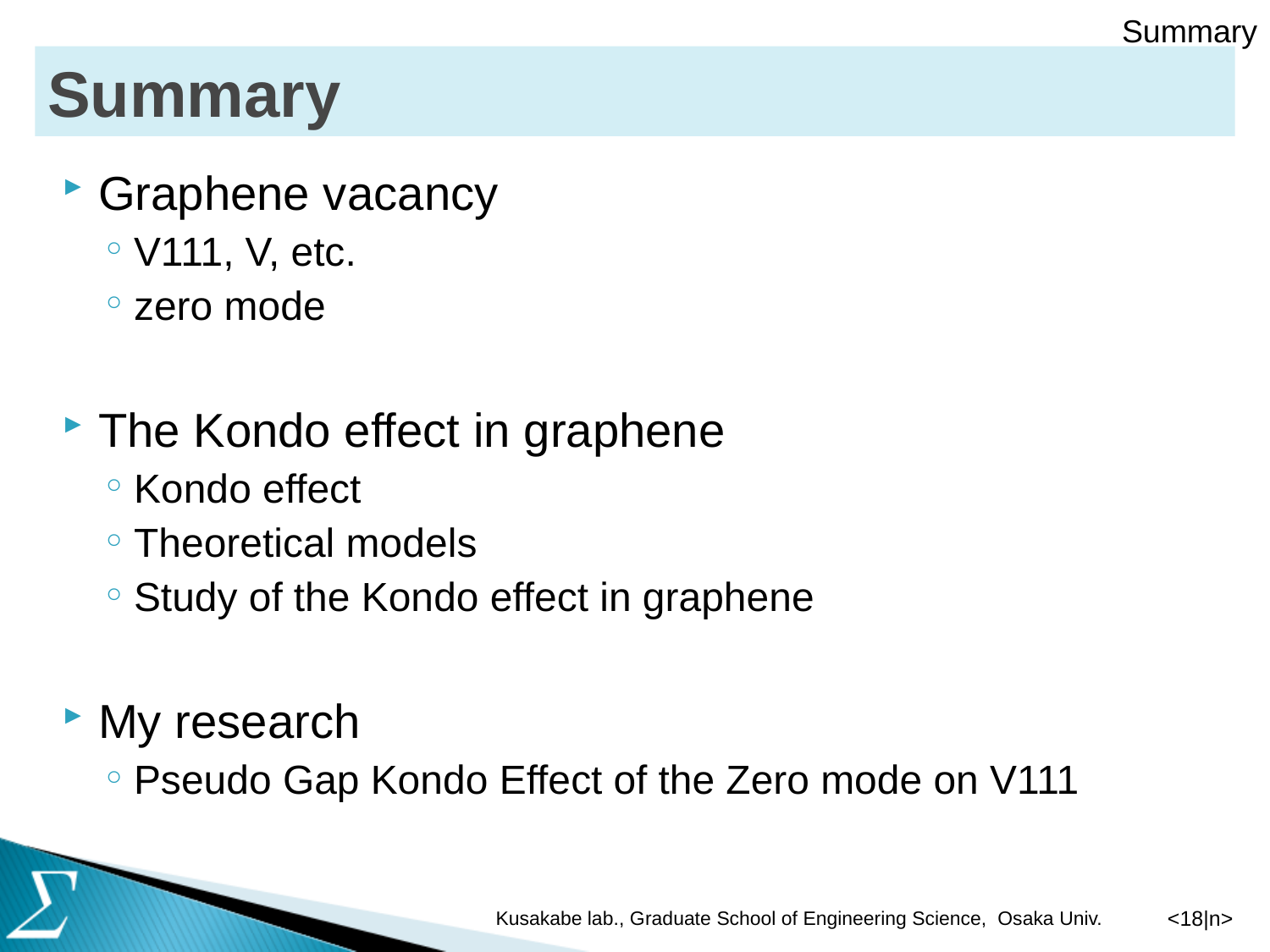

Summary
# Summary
Graphene vacancy
V111, V, etc.
zero mode

The Kondo effect in graphene
Kondo effect
Theoretical models
Study of the Kondo effect in graphene

My research
Pseudo Gap Kondo Effect of the Zero mode on V111

<18|n>
Kusakabe lab., Graduate School of Engineering Science,  Osaka Univ.